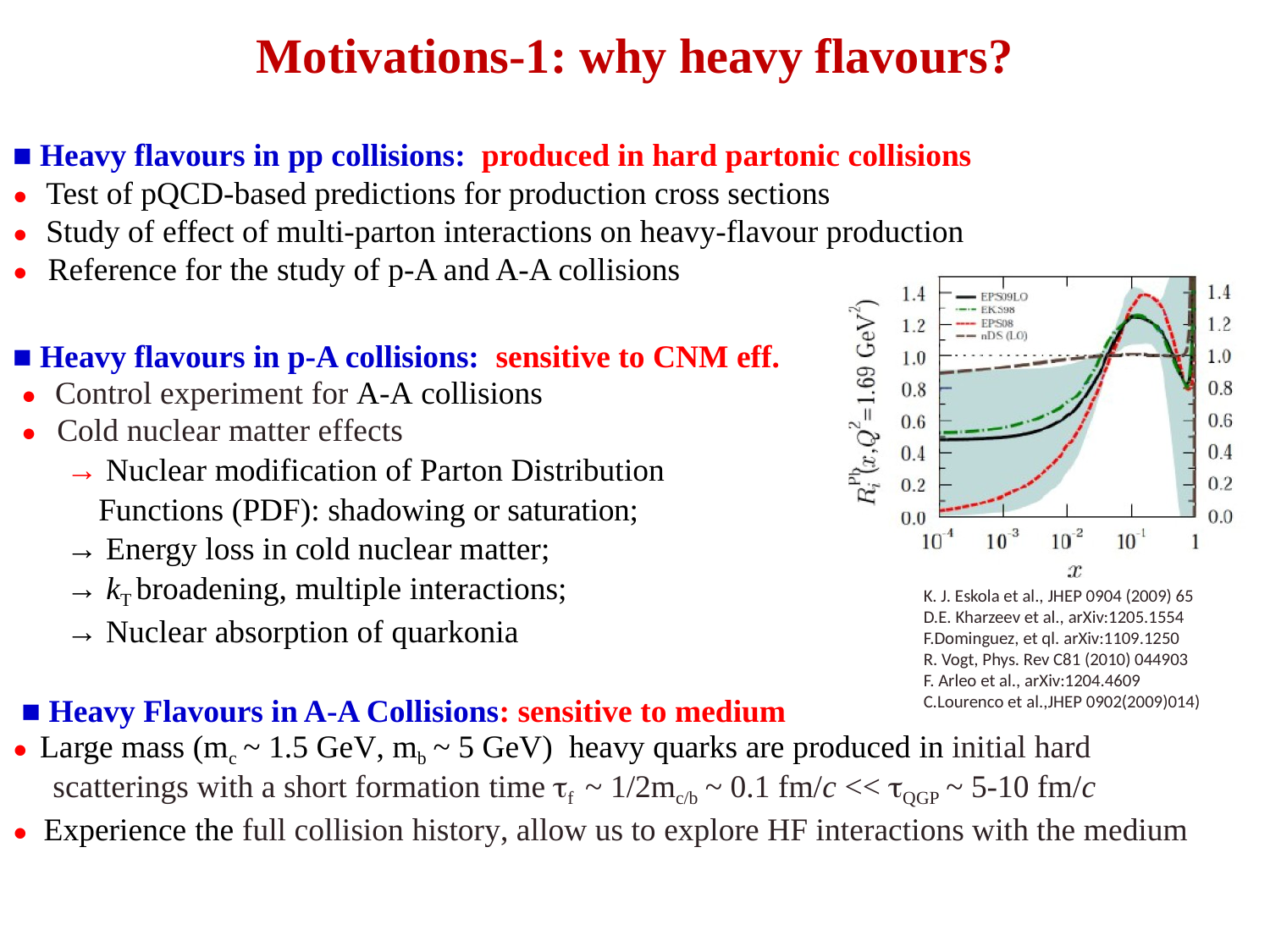

Motivations-1: why heavy flavours?
■ Heavy flavours in pp collisions:  produced in hard partonic collisions
●   Test of pQCD-based predictions for production cross sections
●   Study of effect of multi-parton interactions on heavy-flavour production
●   Reference for the study of p-A and A-A collisions

■ Heavy flavours in p-A collisions:  sensitive to CNM eff.
●   Control experiment for A-A collisions
●   Cold nuclear matter effects
→ Nuclear modification of Parton Distribution
    Functions (PDF): shadowing or saturation;
→ Energy loss in cold nuclear matter;
→ kT broadening, multiple interactions;
→ Nuclear absorption of quarkonia

■ Heavy Flavours in A-A Collisions: sensitive to medium
●  Large mass (mc ~ 1.5 GeV, mb ~ 5 GeV)  heavy quarks are produced in initial hard
     scatterings with a short formation time τf  ~ 1/2mc/b ~ 0.1 fm/c << τQGP ~ 5-10 fm/c
●  Experience the full collision history, allow us to explore HF interactions with the medium

K. J. Eskola et al., JHEP 0904 (2009) 65
D.E. Kharzeev et al., arXiv:1205.1554
F.Dominguez, et ql. arXiv:1109.1250
R. Vogt, Phys. Rev C81 (2010) 044903
F. Arleo et al., arXiv:1204.4609
C.Lourenco et al.,JHEP 0902(2009)014)